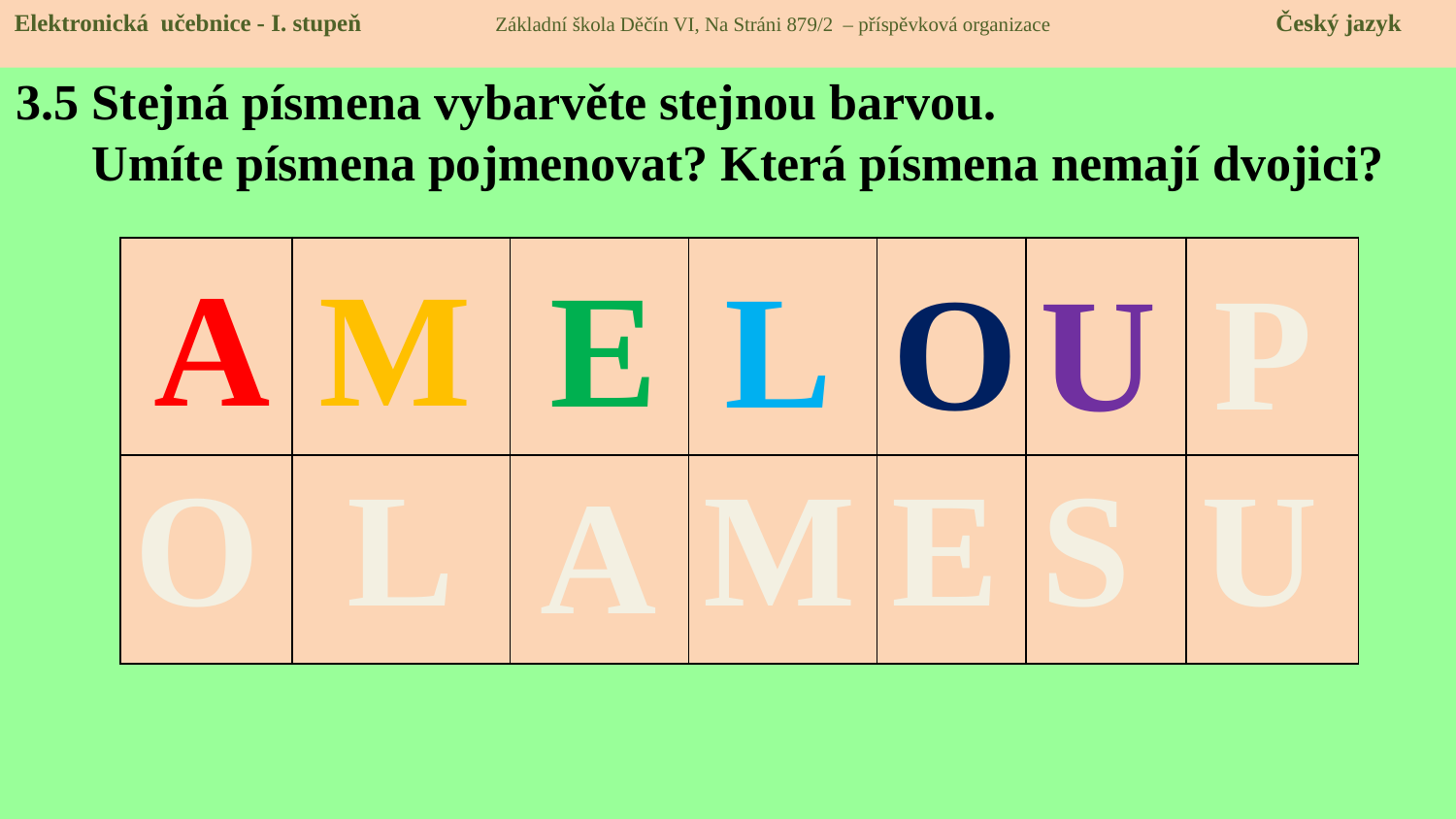

Elektronická  učebnice - I. stupeň                      Základní škola Děčín VI, Na Stráni 879/2  – příspěvková organizace                       	                   Český jazyk

# 3.5 Stejná písmena vybarvěte stejnou barvou. Umíte písmena pojmenovat? Která písmena nemají dvojici?
|  |  |  |  |  |  |  |
| --- | --- | --- | --- | --- | --- | --- |
| O | L |  | M | E | S | U |
A
M
E
L
P
O
U
A